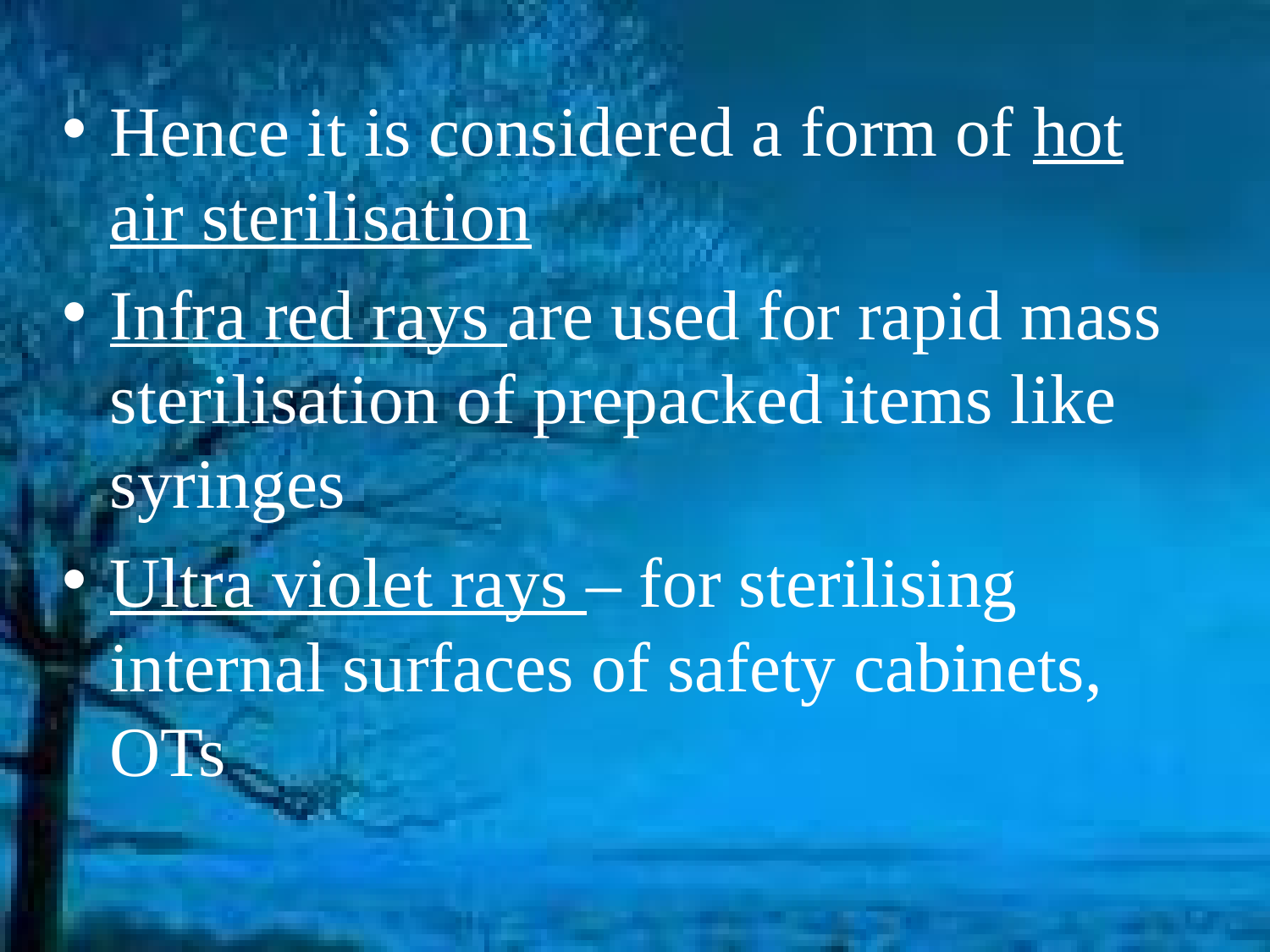

Hence it is considered a form of hot air sterilisation
Infra red rays are used for rapid mass sterilisation of prepacked items like syringes
Ultra violet rays – for sterilising internal surfaces of safety cabinets, OTs